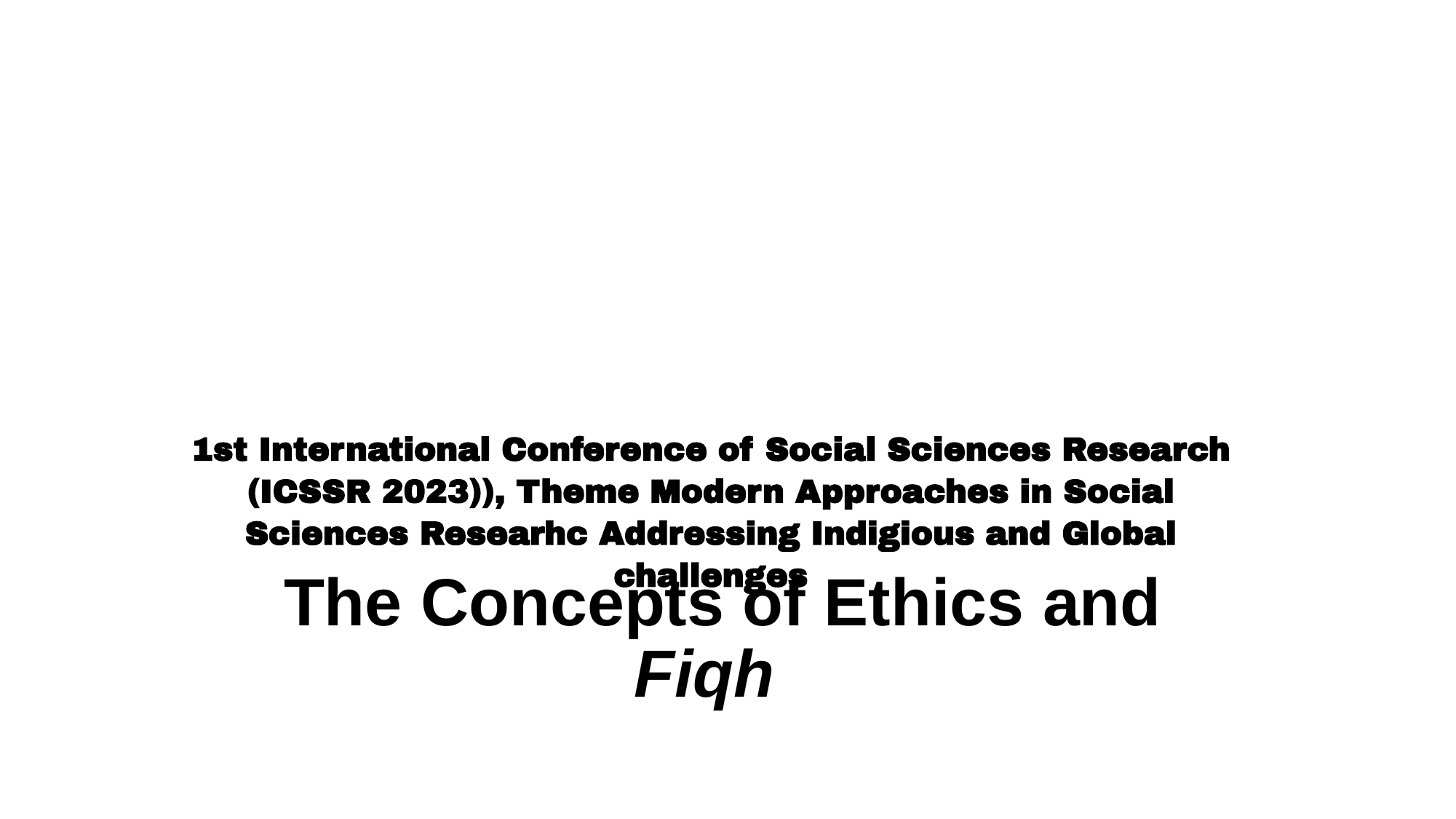

# 1st International Conference of Social Sciences Research (ICSSR 2023)), Theme Modern Approaches in Social Sciences Researhc Addressing Indigious and Global challenges
The Concepts of Ethics and Fiqh